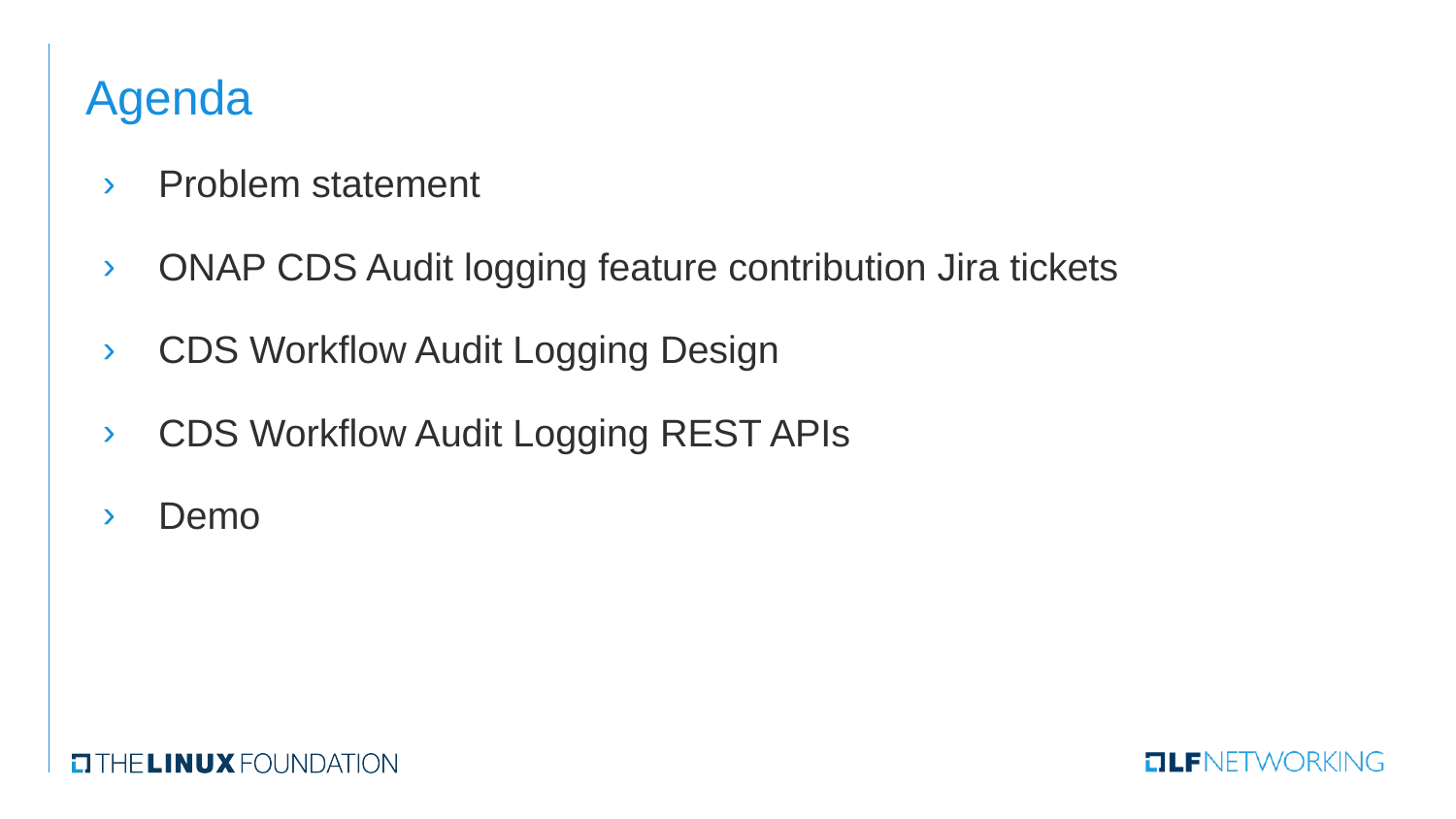

# Agenda
Problem statement

ONAP CDS Audit logging feature contribution Jira tickets

CDS Workflow Audit Logging Design

CDS Workflow Audit Logging REST APIs

Demo